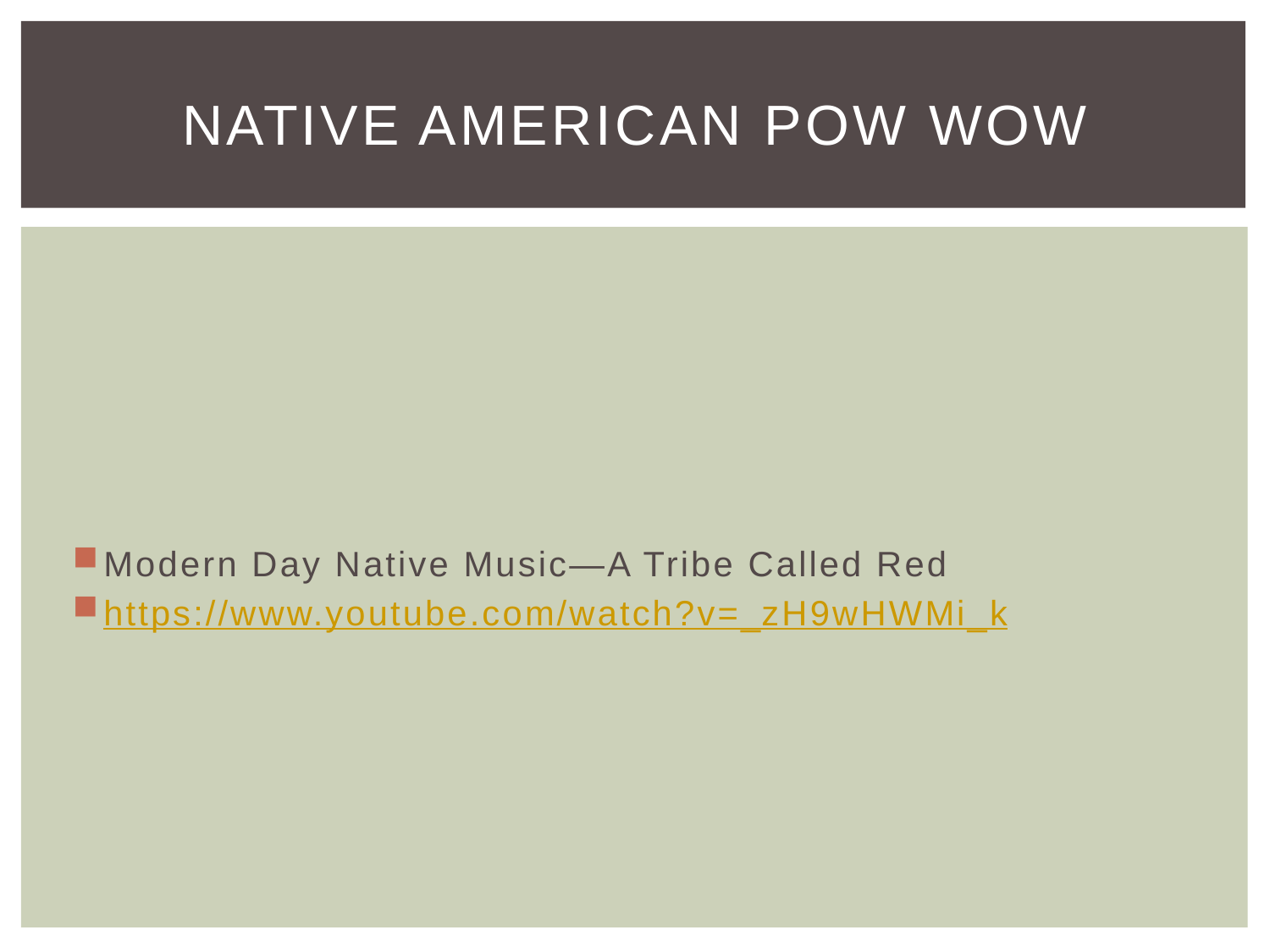

# Native American pow wow

Modern Day Native Music—A Tribe Called Red
https://www.youtube.com/watch?v=_zH9wHWMi_k